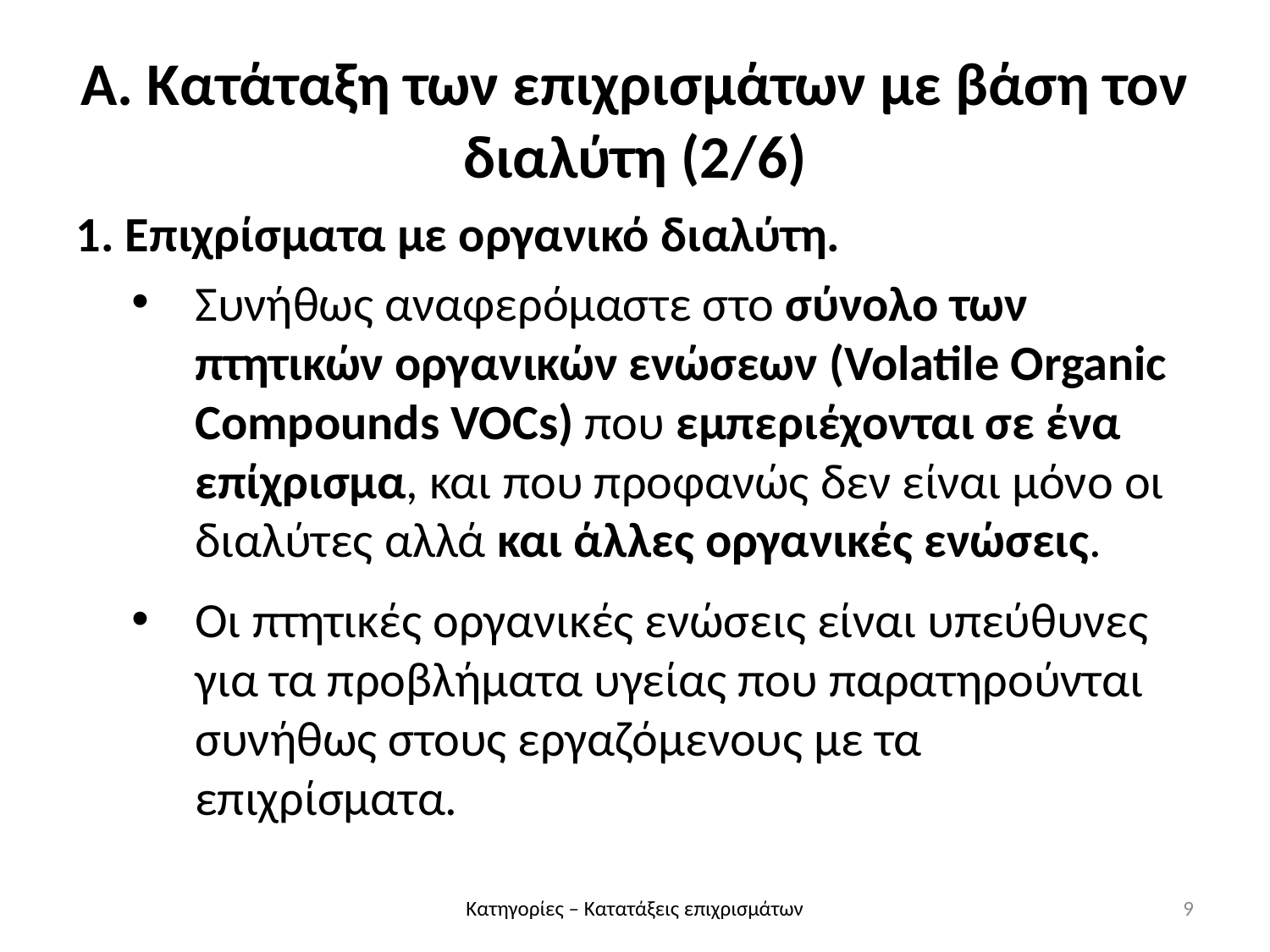

Α. Κατάταξη των επιχρισμάτων με βάση τον διαλύτη (2/6)
1. Επιχρίσματα με οργανικό διαλύτη.
Συνήθως αναφερόμαστε στο σύνολο των πτητικών οργανικών ενώσεων (Volatile Organic Compounds VOCs) που εμπεριέχονται σε ένα επίχρισμα, και που προφανώς δεν είναι μόνο οι διαλύτες αλλά και άλλες οργανικές ενώσεις.
Οι πτητικές οργανικές ενώσεις είναι υπεύθυνες για τα προβλήματα υγείας που παρατηρούνται συνήθως στους εργαζόμενους με τα επιχρίσματα.
Κατηγορίες – Κατατάξεις επιχρισμάτων
9